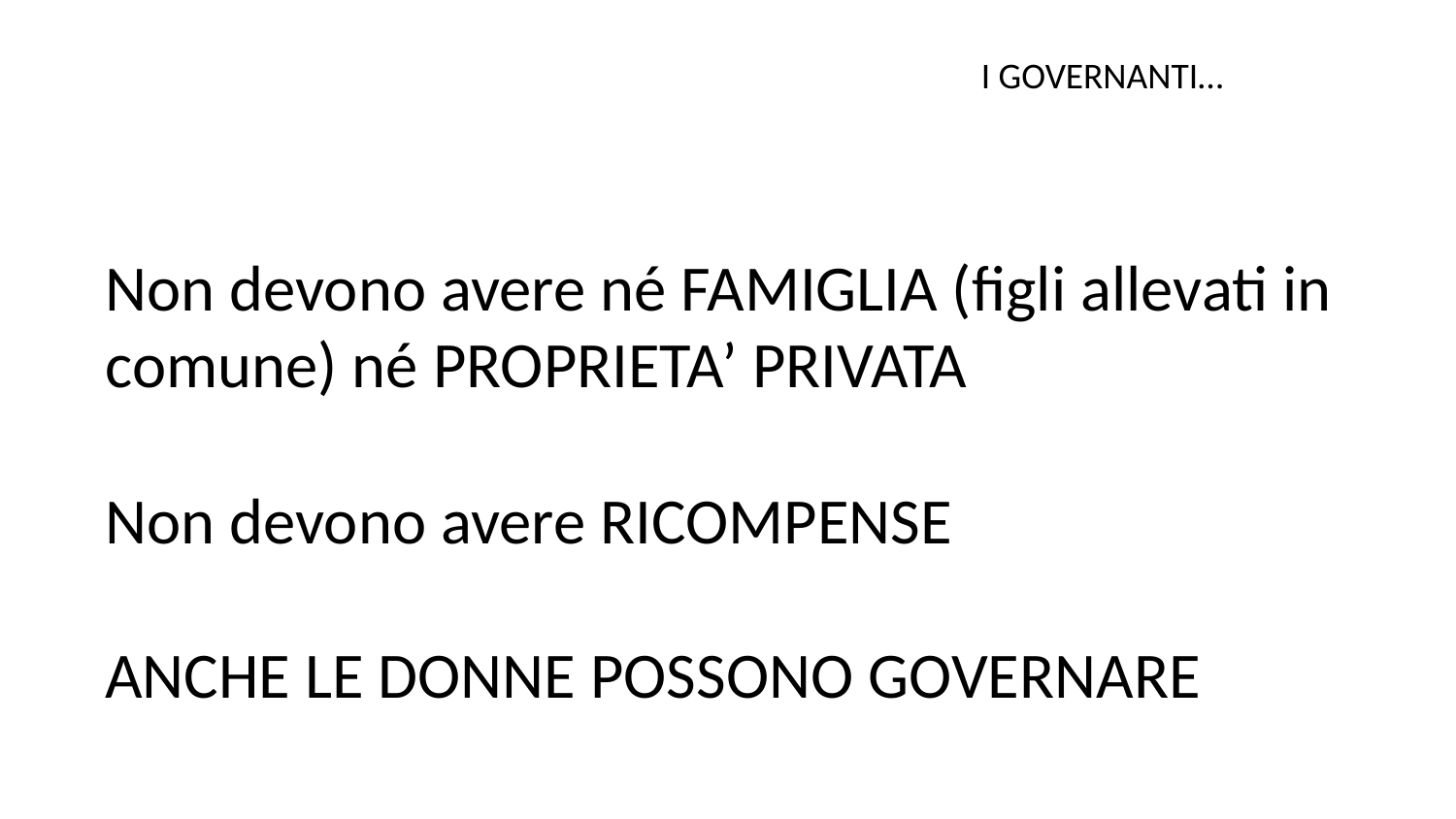

I GOVERNANTI…
Non devono avere né FAMIGLIA (figli allevati in comune) né PROPRIETA’ PRIVATA

Non devono avere RICOMPENSE

ANCHE LE DONNE POSSONO GOVERNARE